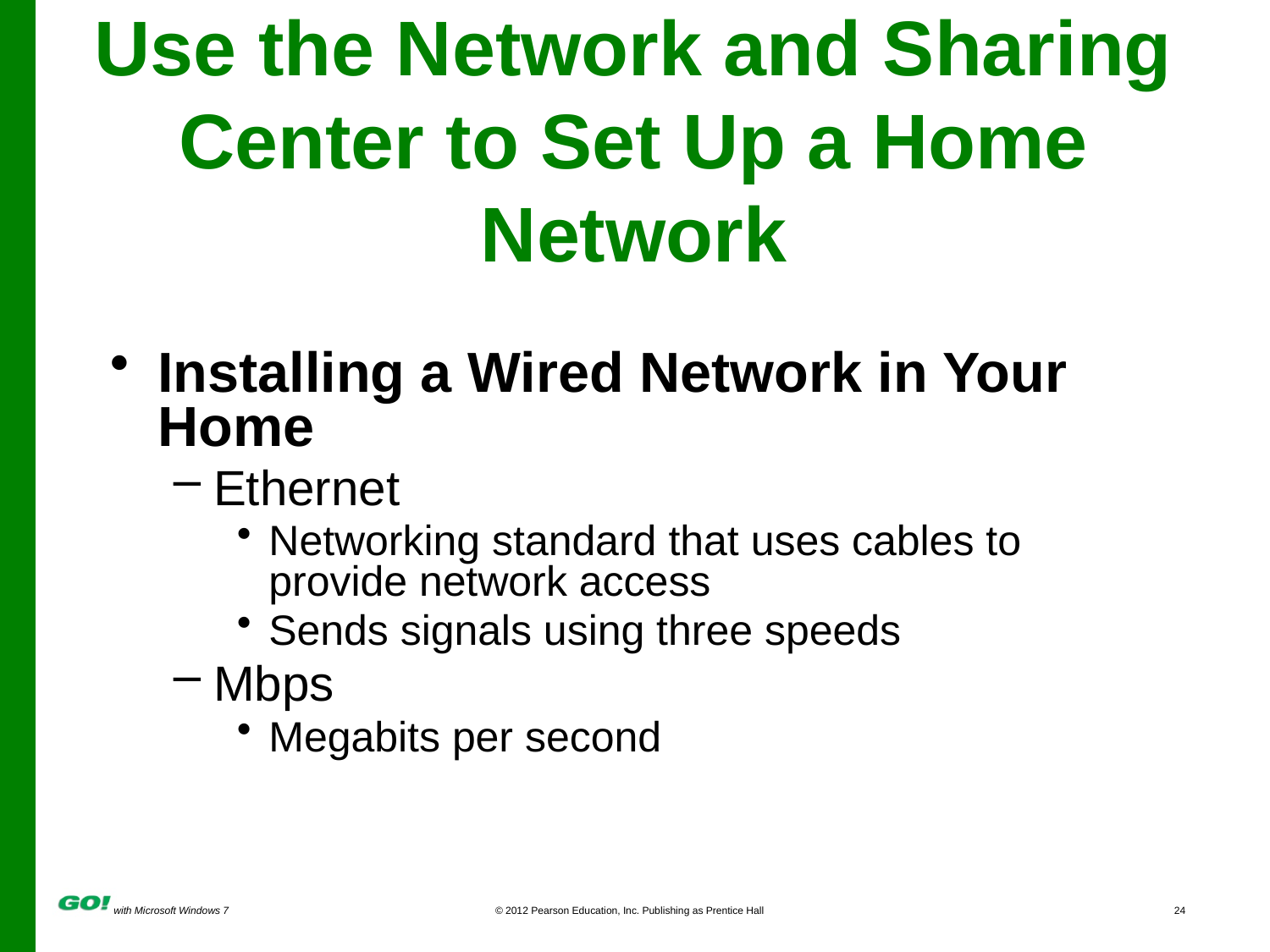

# Use the Network and Sharing Center to Set Up a Home Network
Installing a Wired Network in Your Home
Ethernet
Networking standard that uses cables to provide network access
Sends signals using three speeds
Mbps
Megabits per second